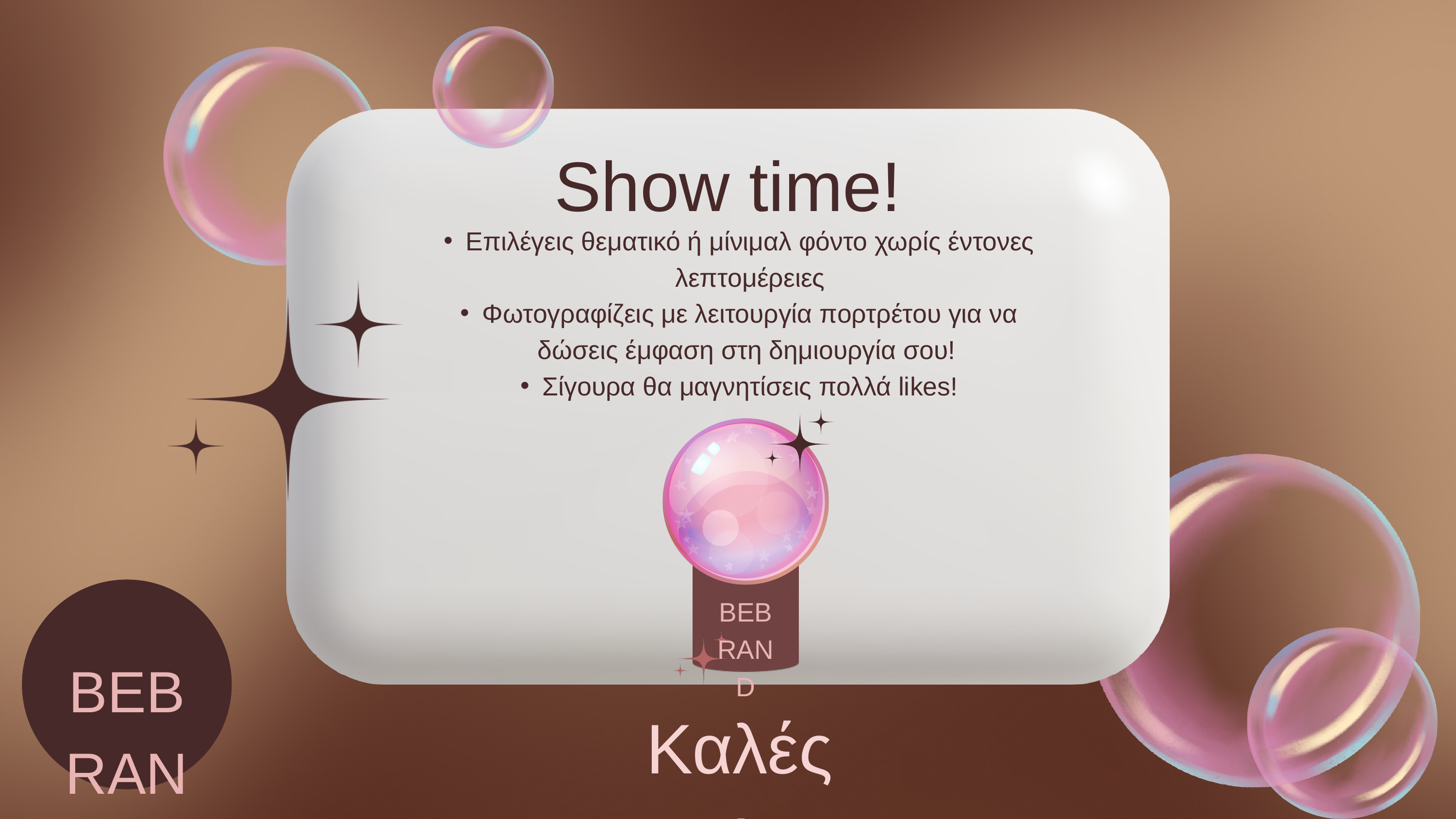

Show time!

Επιλέγεις θεματικό ή μίνιμαλ φόντο χωρίς έντονες λεπτομέρειες
Φωτογραφίζεις με λειτουργία πορτρέτου για να δώσεις έμφαση στη δημιουργία σου!
Σίγουρα θα μαγνητίσεις πολλά likes!

Event Planning & Styling
BEBRAND
BEBRAND

Καλές Πωλήσεις!